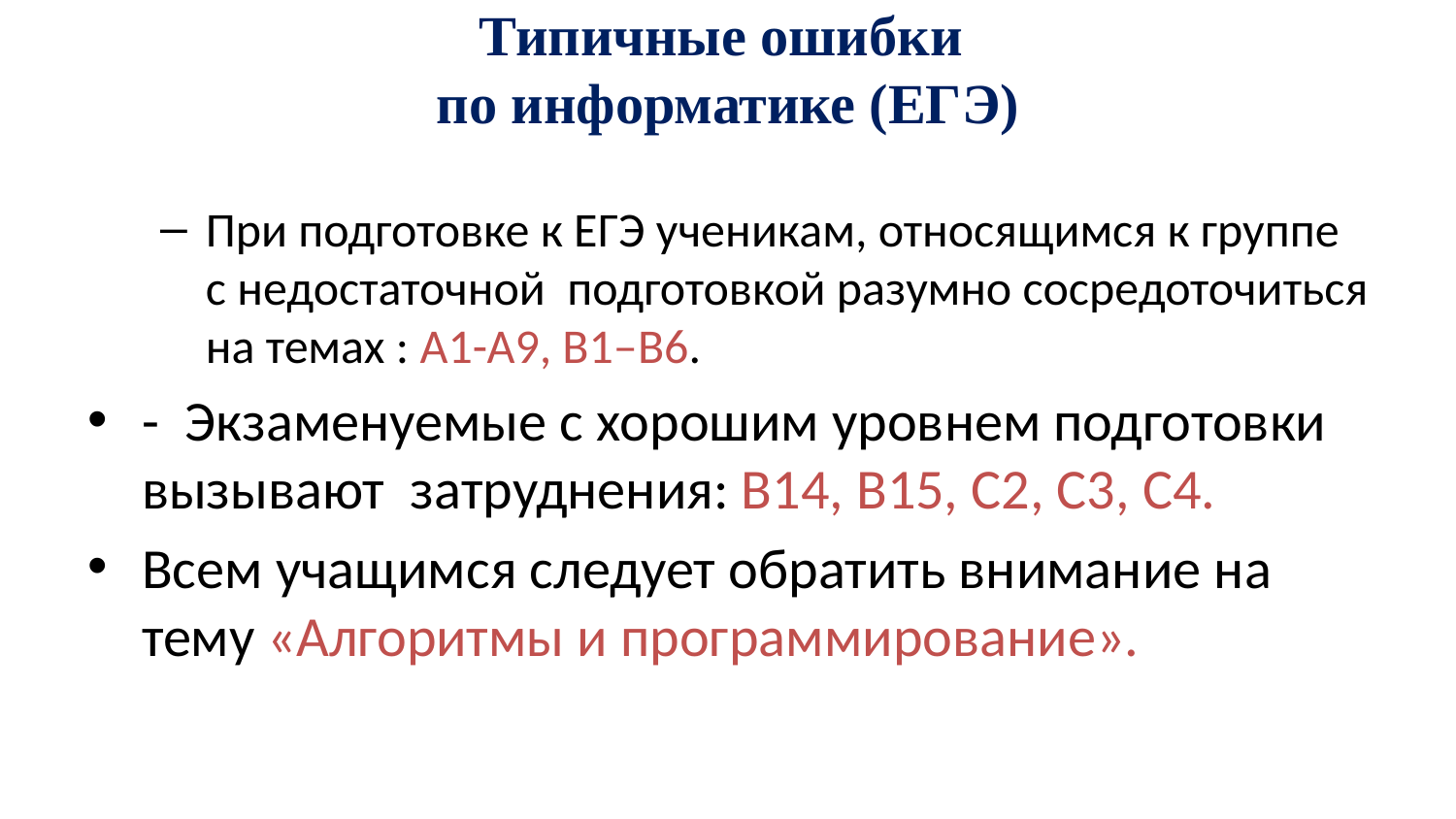

# Типичные ошибки по информатике (ЕГЭ)
При подготовке к ЕГЭ ученикам, относящимся к группе  с недостаточной  подготовкой разумно сосредоточиться на темах : А1-А9, В1–В6.
-  Экзаменуемые c хорошим уровнем подготовки вызывают  затруднения: В14, В15, С2, С3, С4.
Всем учащимся следует обратить внимание на тему «Алгоритмы и программирование».